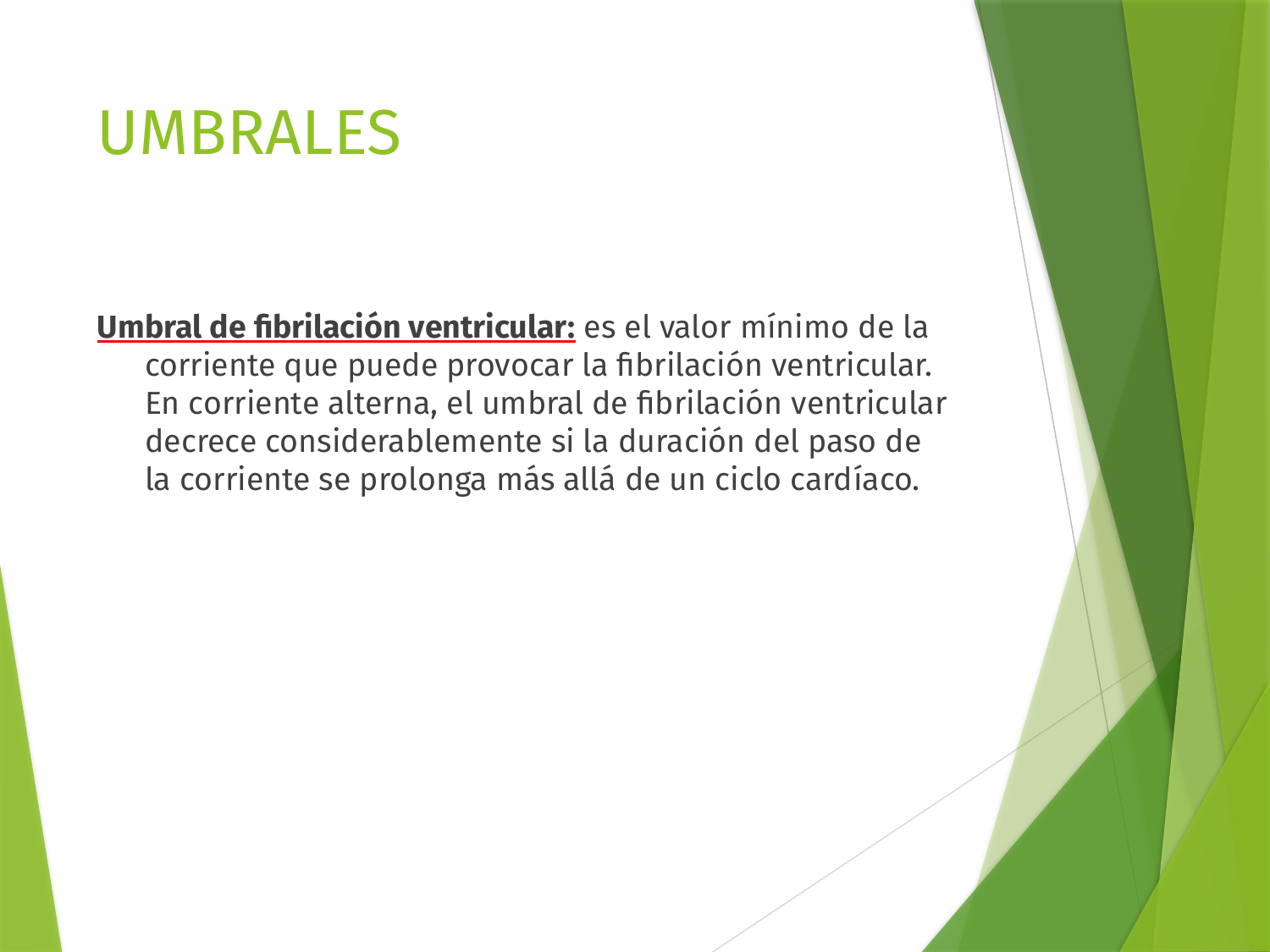

# UMBRALES
Umbral de fibrilación ventricular: es el valor mínimo de la corriente que puede provocar la fibrilación ventricular. En corriente alterna, el umbral de fibrilación ventricular decrece considerablemente si la duración del paso de la corriente se prolonga más allá de un ciclo cardíaco.